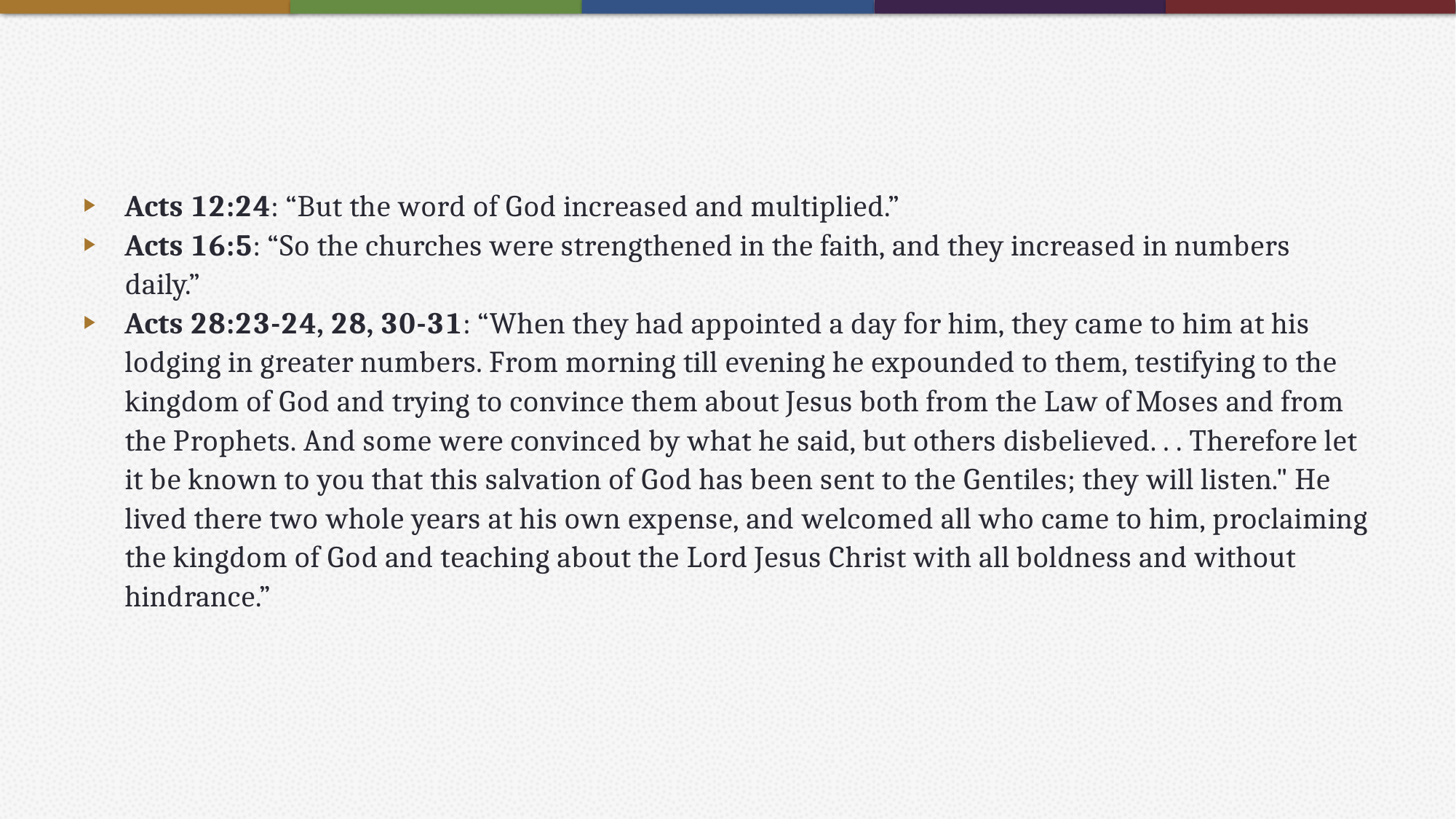

#
Acts 12:24: “But the word of God increased and multiplied.”
Acts 16:5: “So the churches were strengthened in the faith, and they increased in numbers daily.”
Acts 28:23-24, 28, 30-31: “When they had appointed a day for him, they came to him at his lodging in greater numbers. From morning till evening he expounded to them, testifying to the kingdom of God and trying to convince them about Jesus both from the Law of Moses and from the Prophets. And some were convinced by what he said, but others disbelieved. . . Therefore let it be known to you that this salvation of God has been sent to the Gentiles; they will listen." He lived there two whole years at his own expense, and welcomed all who came to him, proclaiming the kingdom of God and teaching about the Lord Jesus Christ with all boldness and without hindrance.”